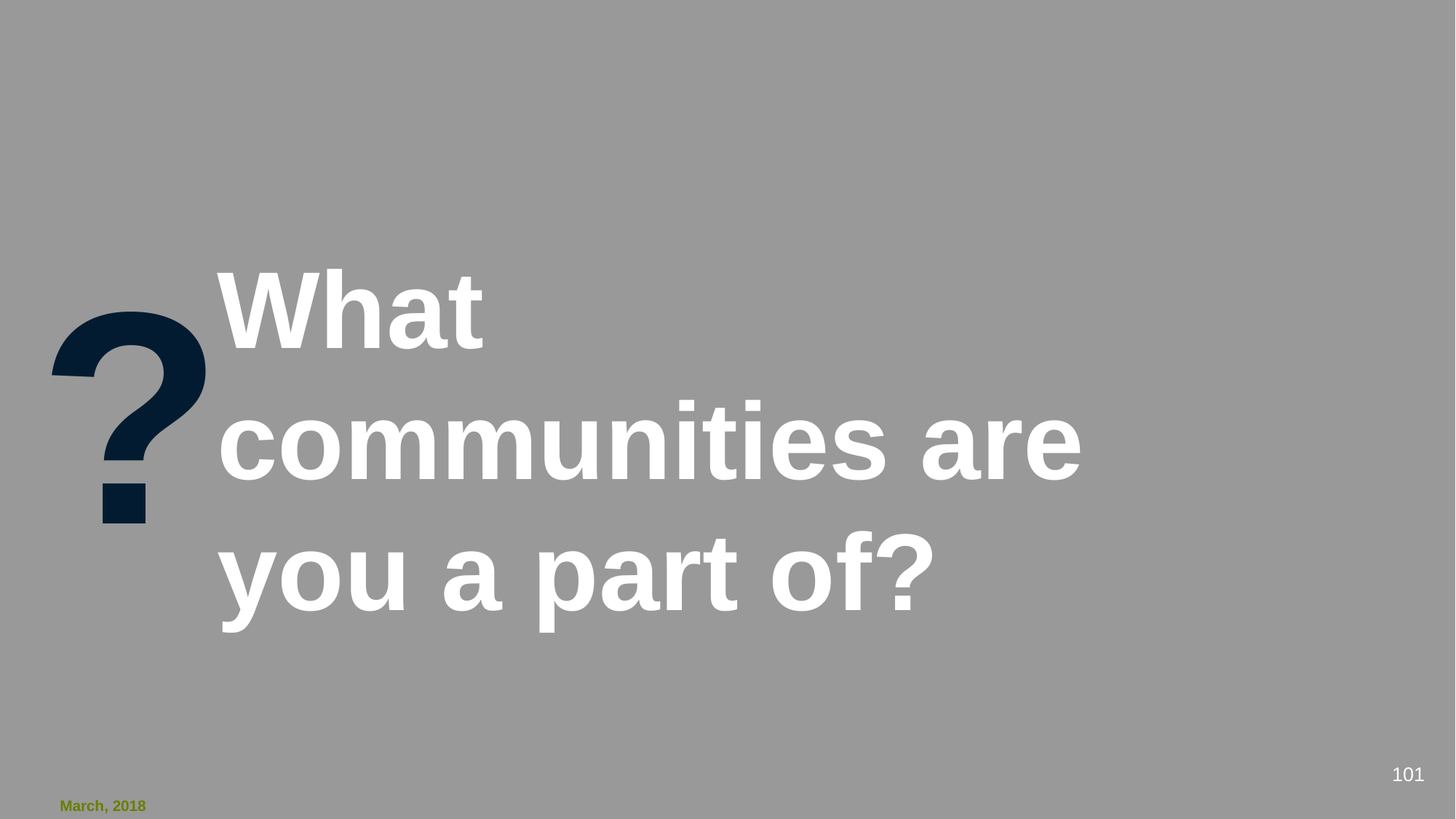

# What communities are you a part of?
101
March, 2018